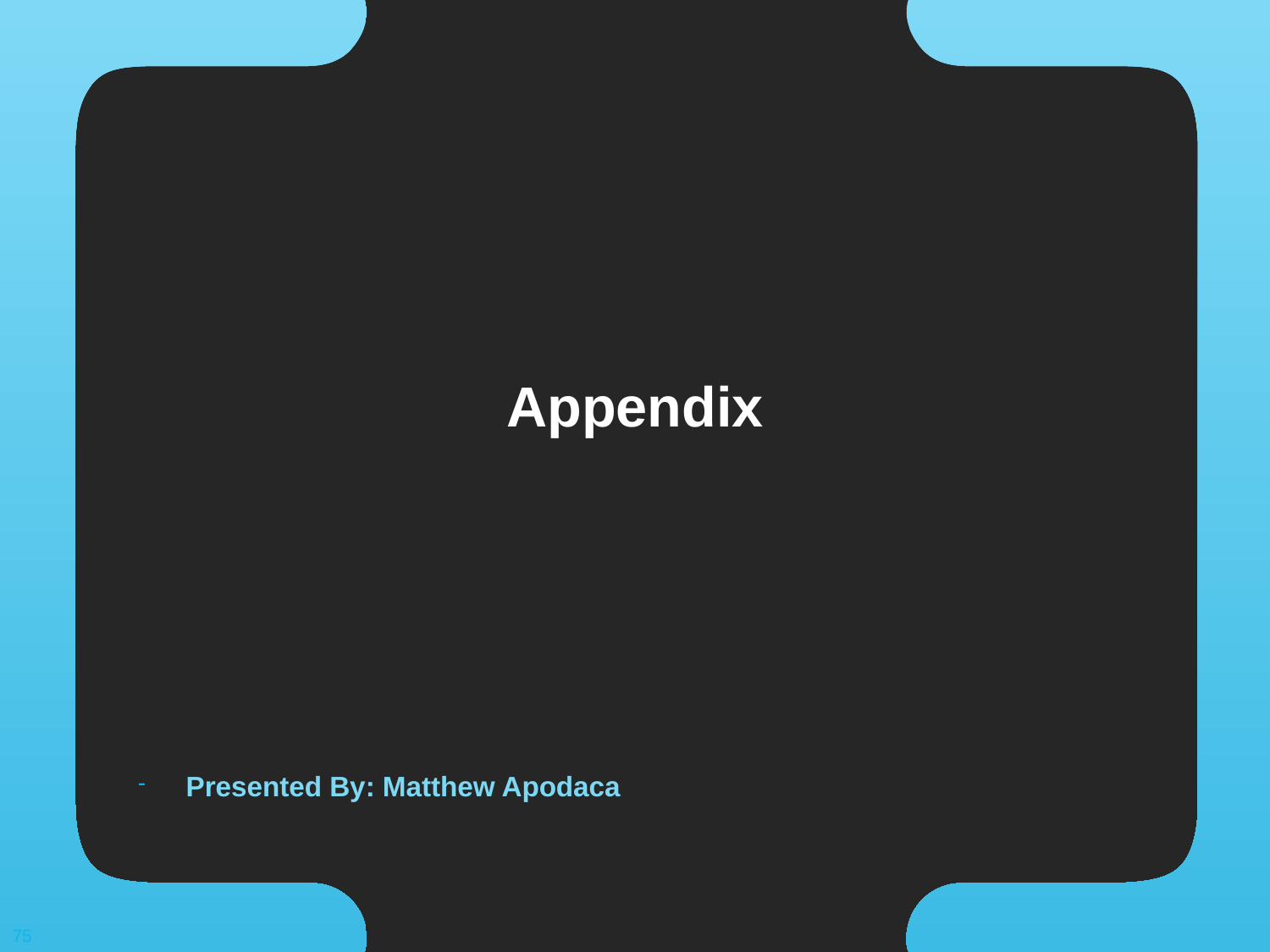

# Appendix
Presented By: Matthew Apodaca
75